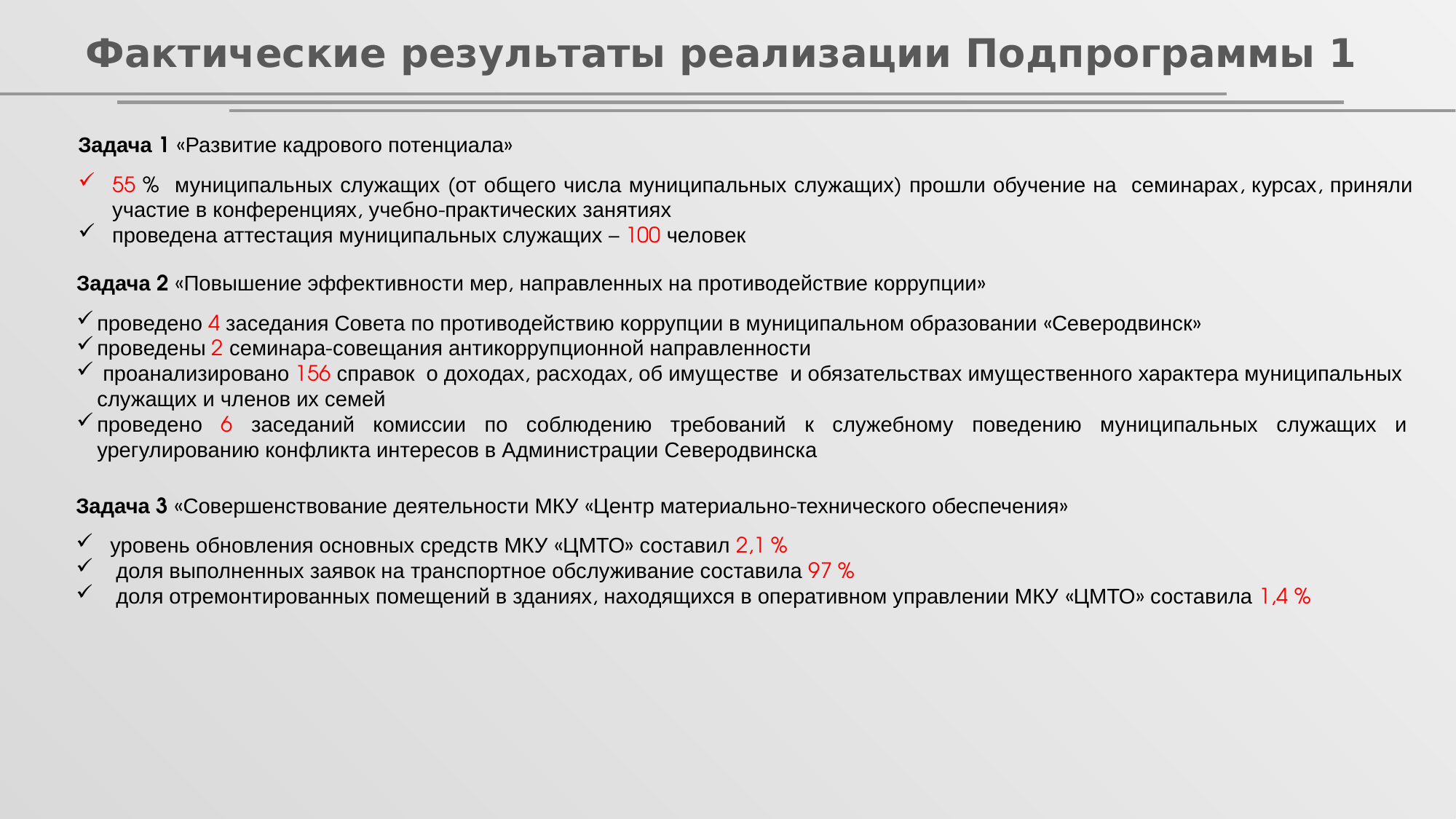

Фактические результаты реализации Подпрограммы 1
Задача 1 «Развитие кадрового потенциала»

55 %  муниципальных служащих (от общего числа муниципальных служащих) прошли обучение на  семинарах, курсах, приняли участие в конференциях, учебно-практических занятиях
проведена аттестация муниципальных служащих – 100 человек
Задача 2 «Повышение эффективности мер, направленных на противодействие коррупции»

проведено 4 заседания Совета по противодействию коррупции в муниципальном образовании «Северодвинск»
проведены 2 семинара-совещания антикоррупционной направленности
 проанализировано 156 справок  о доходах, расходах, об имуществе  и обязательствах имущественного характера муниципальных служащих и членов их семей
проведено 6 заседаний комиссии по соблюдению требований к служебному поведению муниципальных служащих и урегулированию конфликта интересов в Администрации Северодвинска

Задача 3 «Совершенствование деятельности МКУ «Центр материально-технического обеспечения»

уровень обновления основных средств МКУ «ЦМТО» составил 2,1 %
 доля выполненных заявок на транспортное обслуживание составила 97 %
 доля отремонтированных помещений в зданиях, находящихся в оперативном управлении МКУ «ЦМТО» составила 1,4 %